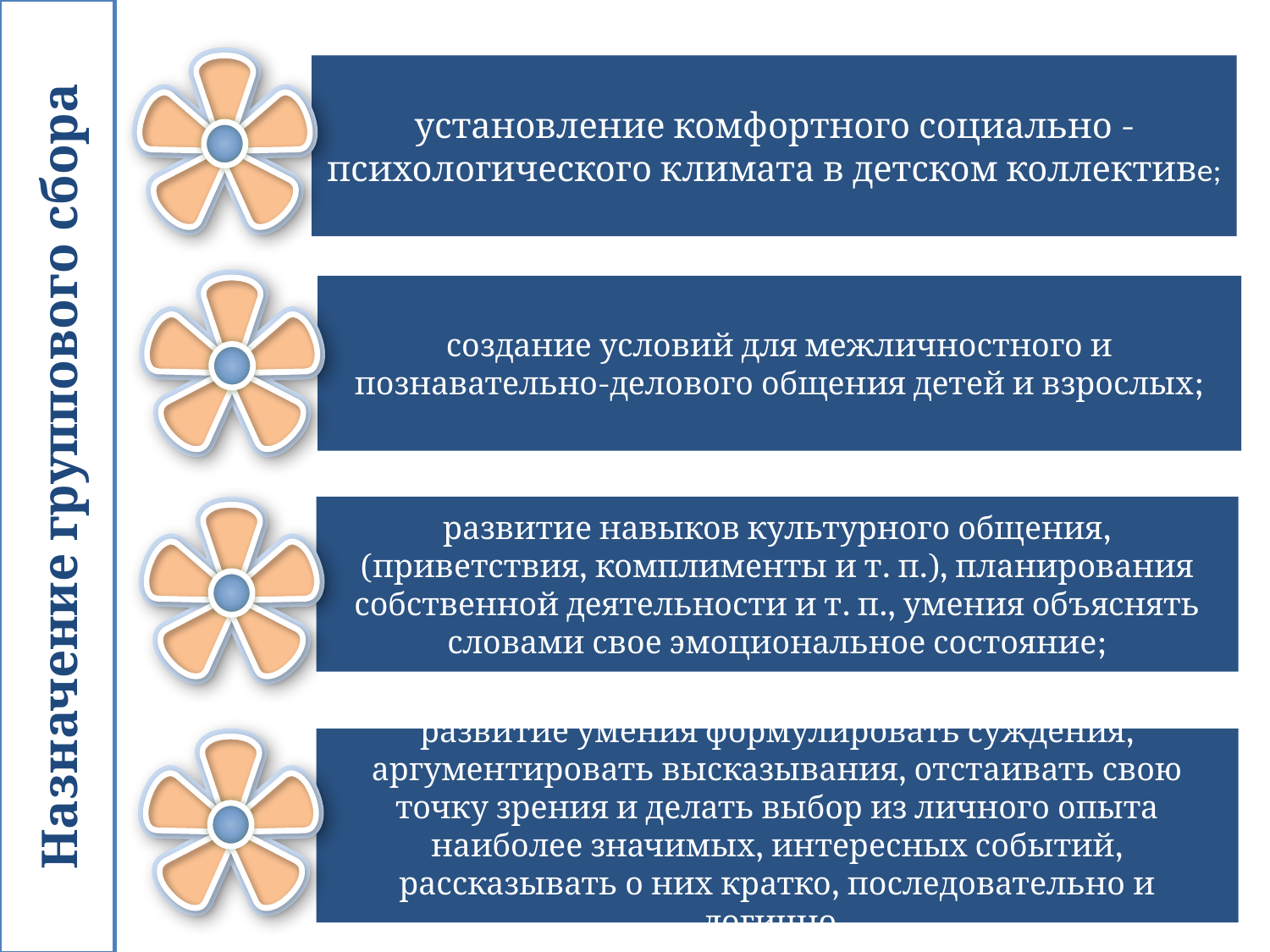

установление комфортного социально - психологического климата в детском коллективе;

создание условий для межличностного и познавательно-делового общения детей и взрослых;
Назначение группового сбора

развитие навыков культурного общения, (приветствия, комплименты и т. п.), планирования собственной деятельности и т. п., умения объяснять словами свое эмоциональное состояние;

развитие умения формулировать суждения, аргументировать высказывания, отстаивать свою точку зрения и делать выбор из личного опыта наиболее значимых, интересных событий, рассказывать о них кратко, последовательно и логично.